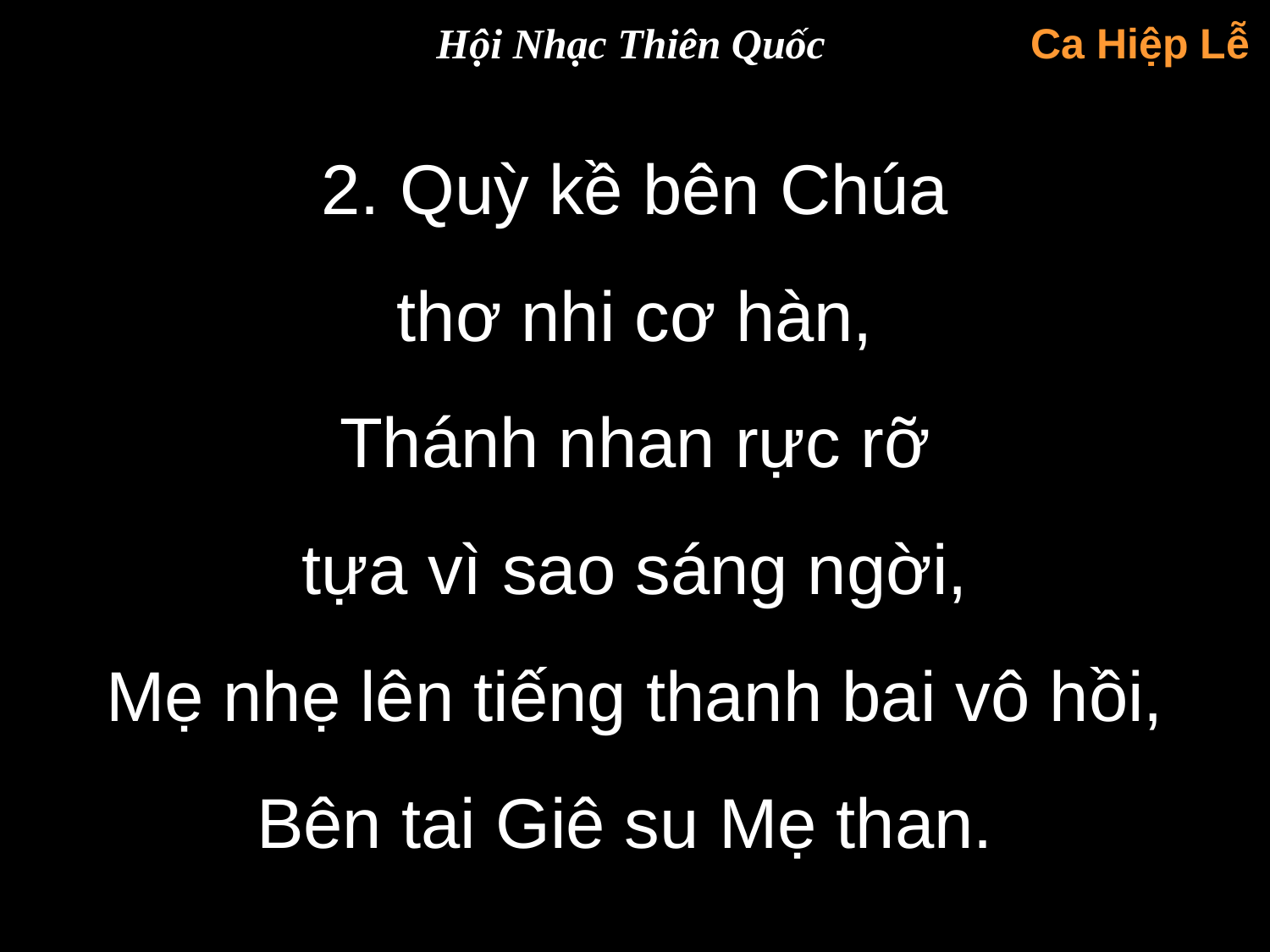

Hội Nhạc Thiên Quốc
Ca Hiệp Lễ
2. Quỳ kề bên Chúa
thơ nhi cơ hàn,
Thánh nhan rực rỡ
tựa vì sao sáng ngời,
Mẹ nhẹ lên tiếng thanh bai vô hồi,
Bên tai Giê su Mẹ than.